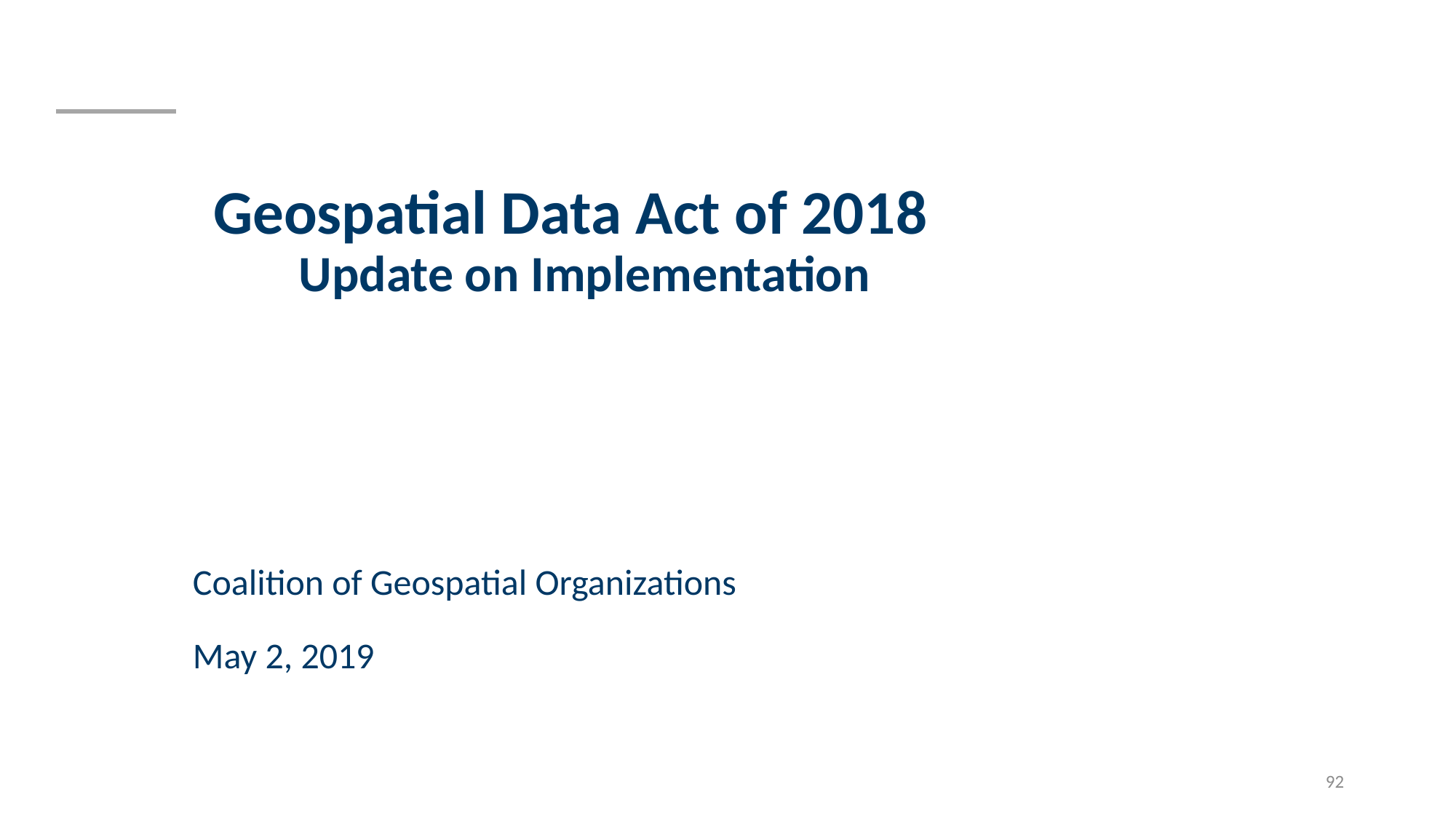

# Geospatial Data Act of 2018 Update on Implementation
Coalition of Geospatial Organizations
May 2, 2019
92